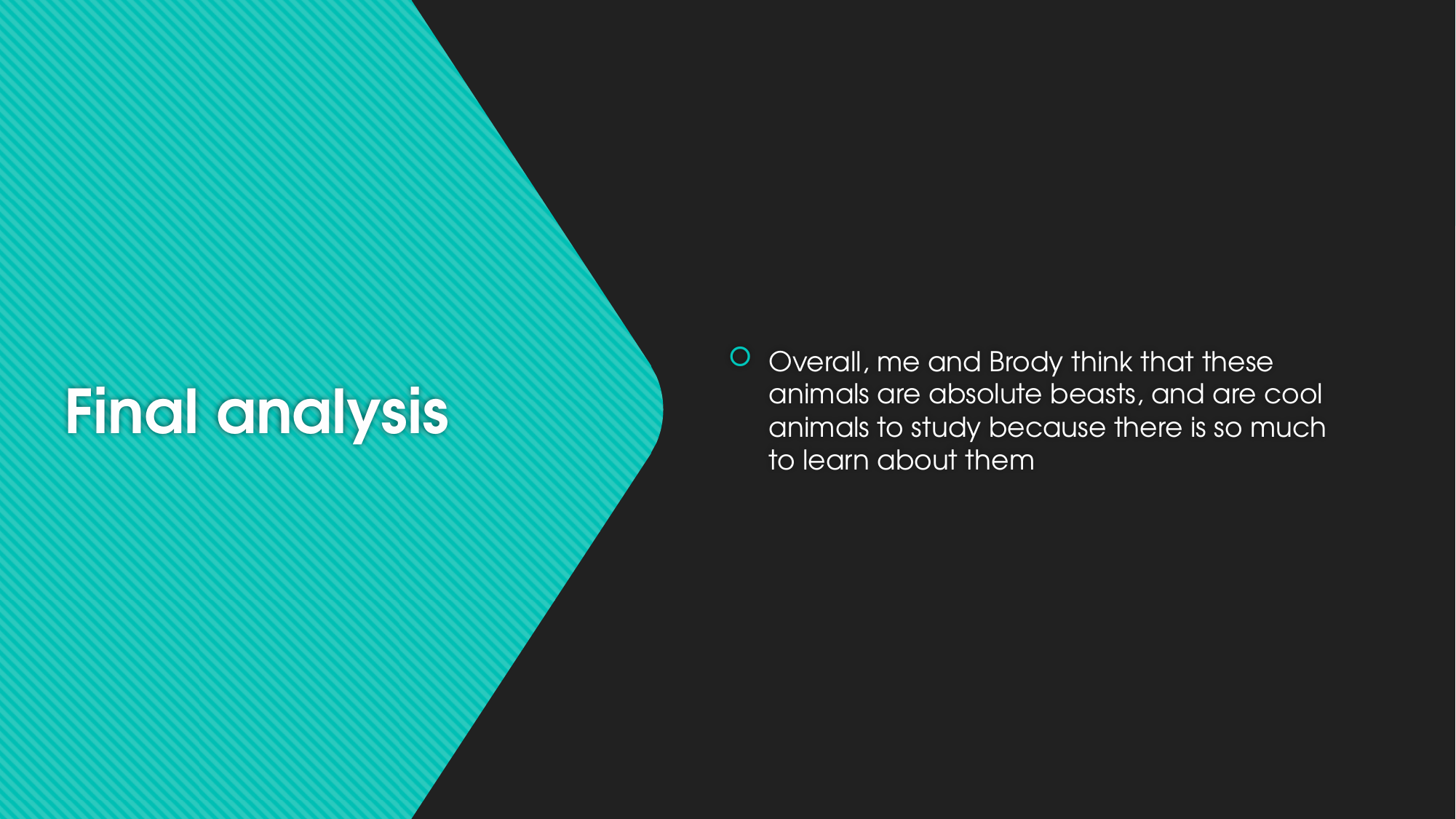

Overall, me and Brody think that these animals are absolute beasts, and are cool animals to study because there is so much to learn about them
# Final analysis